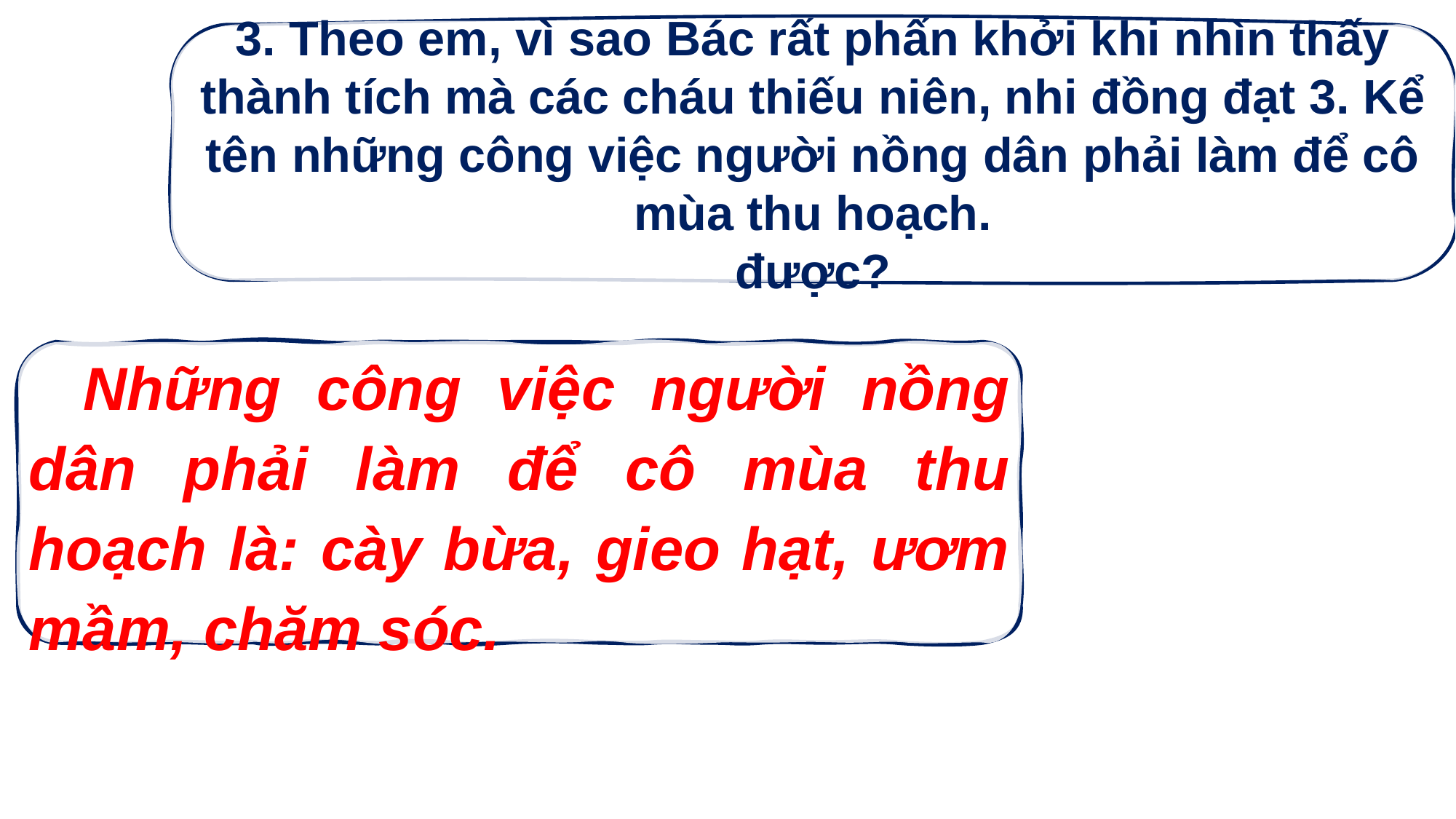

3. Theo em, vì sao Bác rất phấn khởi khi nhìn thấy thành tích mà các cháu thiếu niên, nhi đồng đạt 3. Kể tên những công việc người nồng dân phải làm để cô mùa thu hoạch.
được?
Những công việc người nồng dân phải làm để cô mùa thu hoạch là: cày bừa, gieo hạt, ươm mầm, chăm sóc.